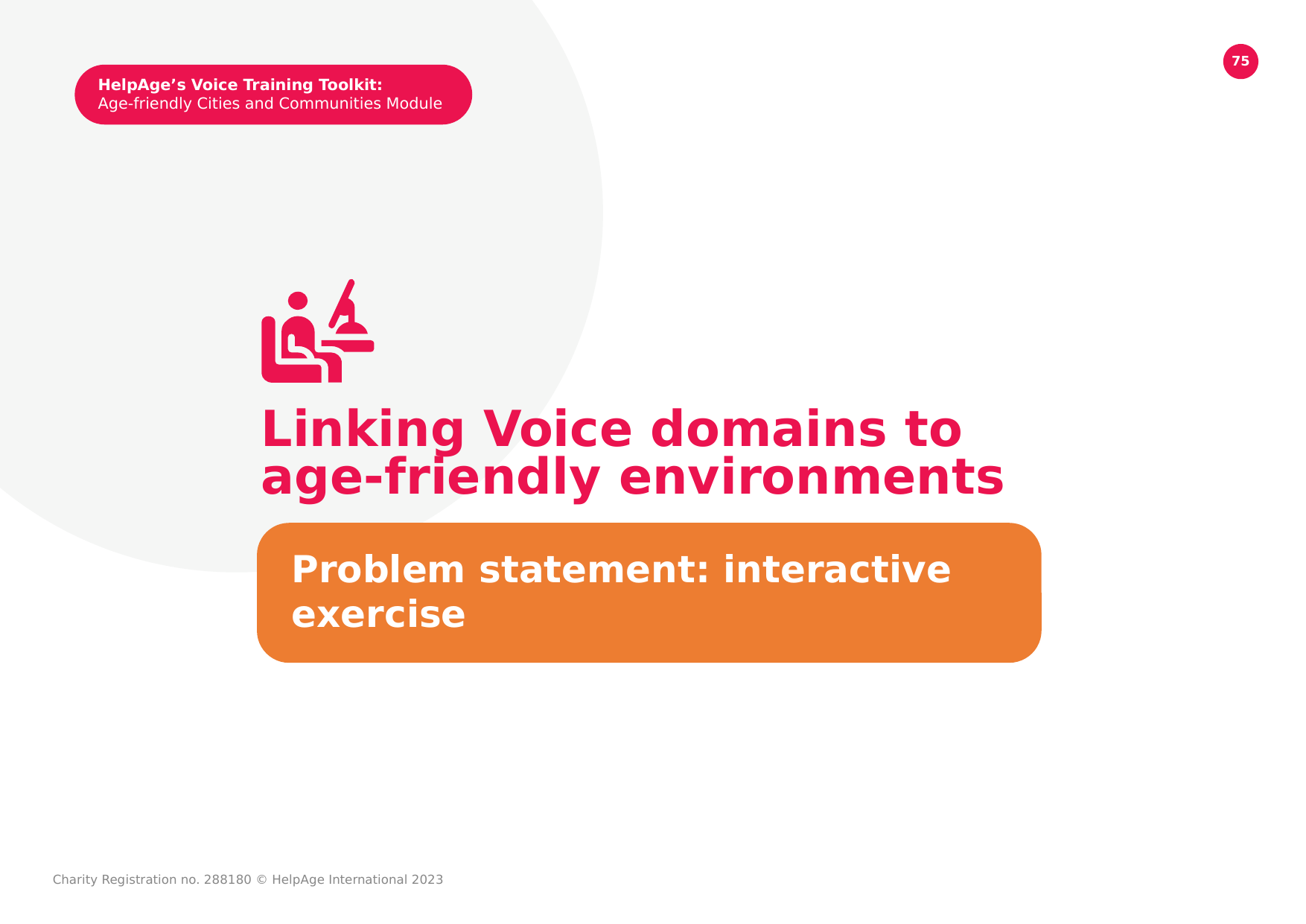

75

HelpAge’s Voice Training Toolkit:
Age-friendly Cities and Communities Module

Linking Voice domains to age-friendly environments

Problem statement: interactive exercise